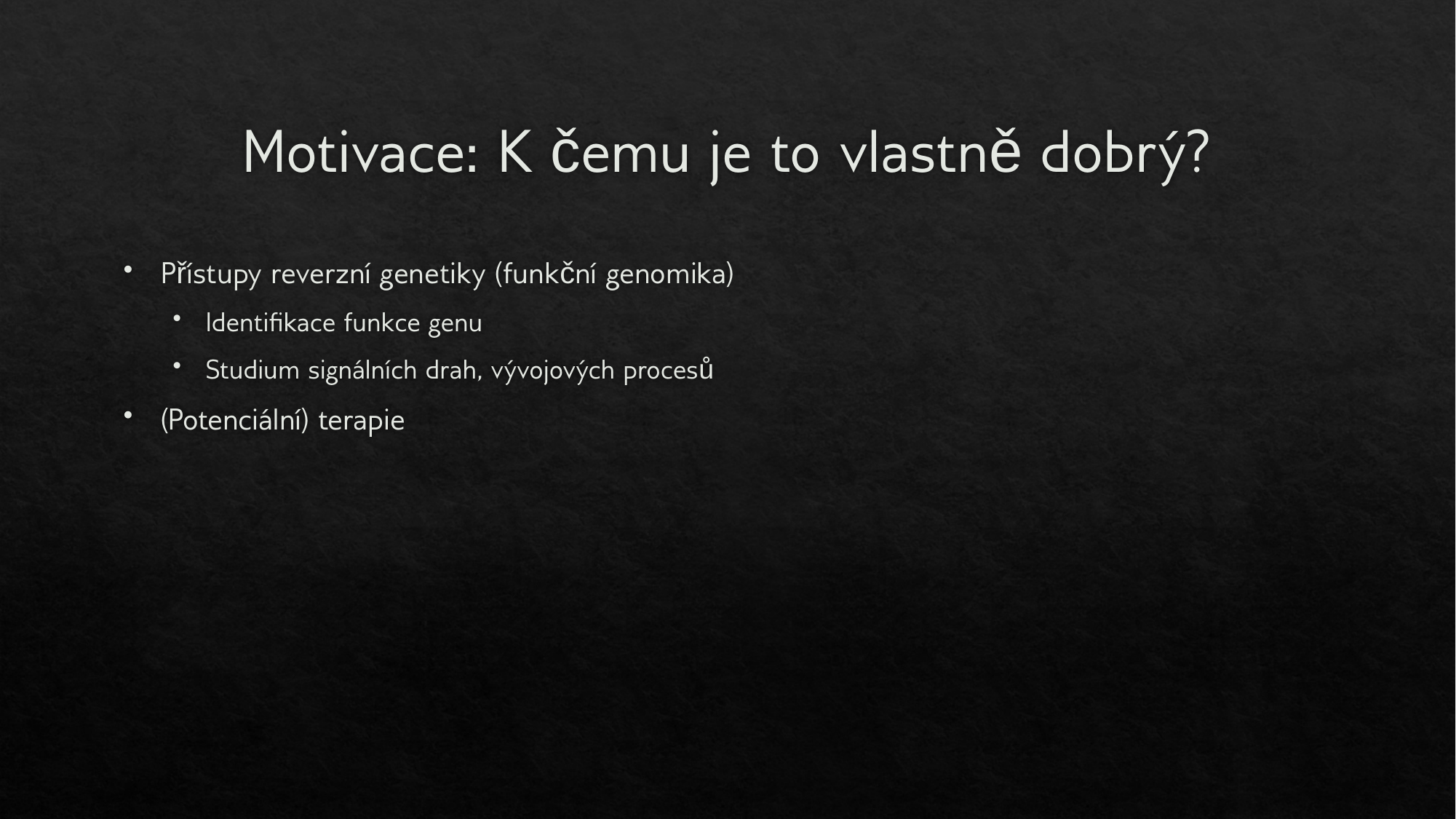

# Motivace: K čemu je to vlastně dobrý?
Přístupy reverzní genetiky (funkční genomika)
Identifikace funkce genu
Studium signálních drah, vývojových procesů
(Potenciální) terapie